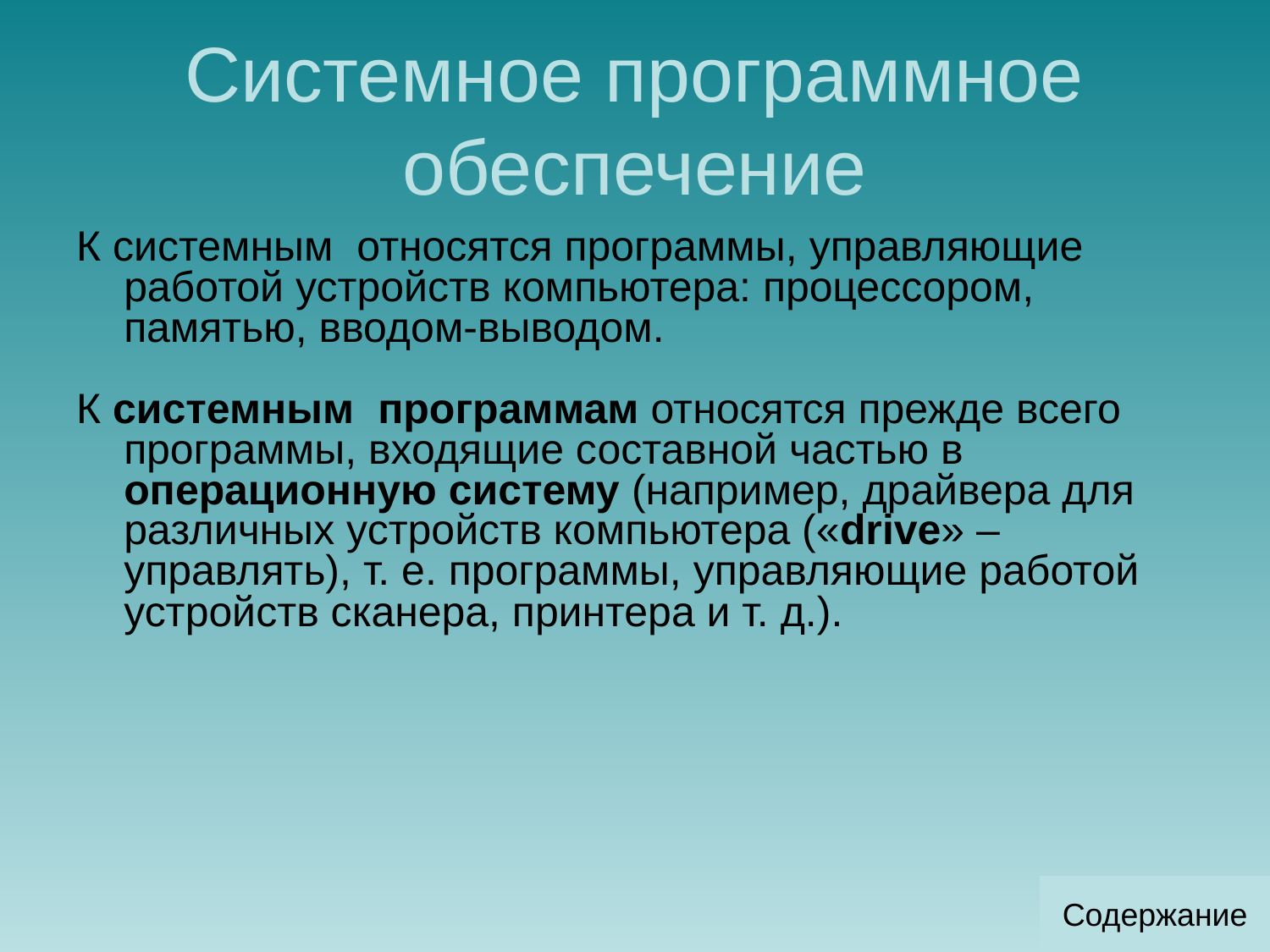

# Системное программное обеспечение
К системным  относятся программы, управляющие работой устройств компьютера: процессором, памятью, вводом-выводом.

К системным  программам относятся прежде всего программы, входящие составной частью в операционную систему (например, драйвера для различных устройств компьютера («drive» – управлять), т. е. программы, управляющие работой устройств сканера, принтера и т. д.).
Содержание